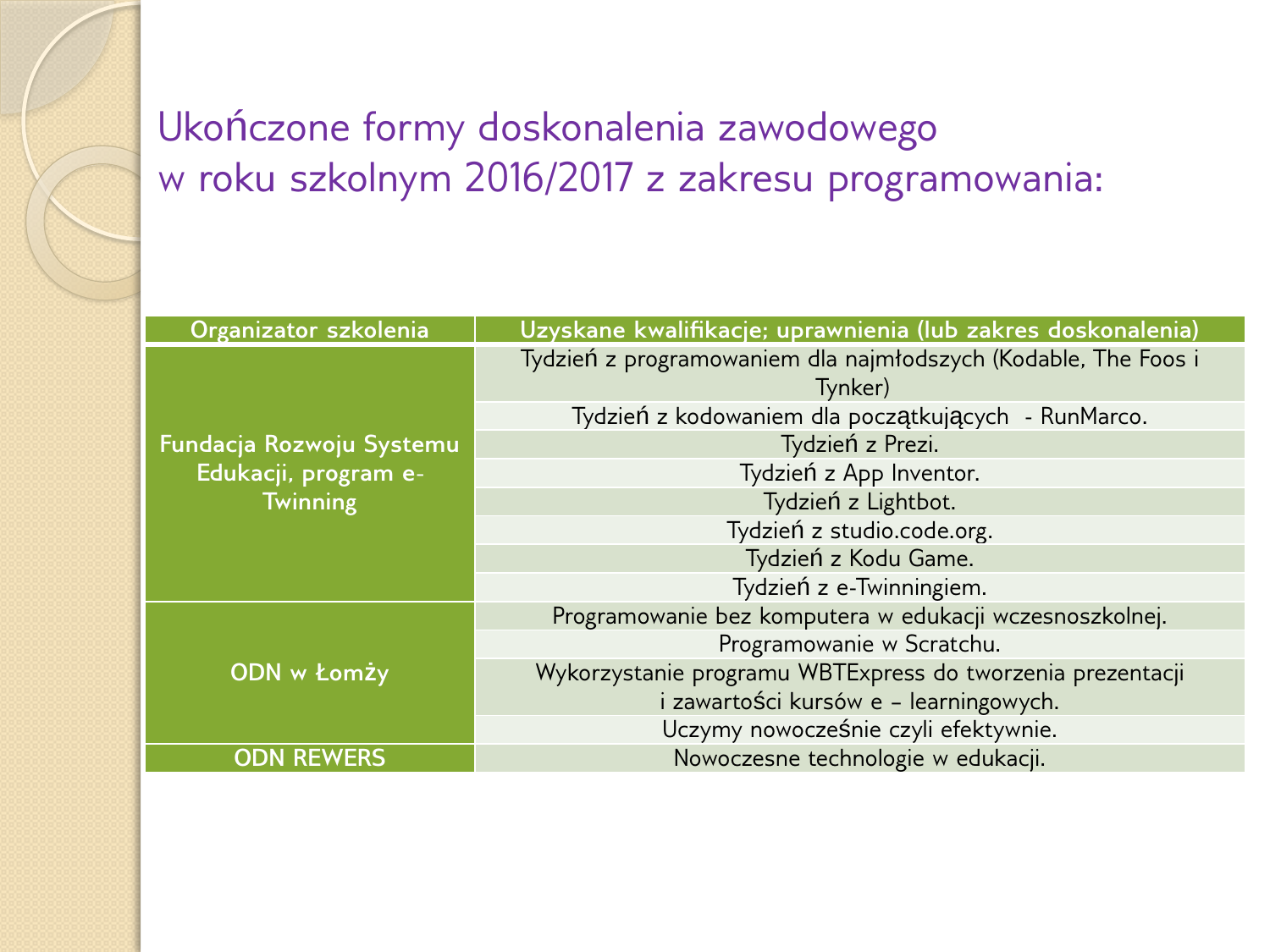

# Ukończone formy doskonalenia zawodowego w roku szkolnym 2016/2017 z zakresu programowania:
| Organizator szkolenia | Uzyskane kwalifikacje; uprawnienia (lub zakres doskonalenia) |
| --- | --- |
| Fundacja Rozwoju Systemu Edukacji, program e-Twinning | Tydzień z programowaniem dla najmłodszych (Kodable, The Foos i Tynker) |
|  | Tydzień z kodowaniem dla początkujących - RunMarco. |
|  | Tydzień z Prezi. |
|  | Tydzień z App Inventor. |
|  | Tydzień z Lightbot. |
|  | Tydzień z studio.code.org. |
|  | Tydzień z Kodu Game. |
|  | Tydzień z e-Twinningiem. |
| ODN w Łomży | Programowanie bez komputera w edukacji wczesnoszkolnej. |
|  | Programowanie w Scratchu. |
|  | Wykorzystanie programu WBTExpress do tworzenia prezentacji i zawartości kursów e – learningowych. |
|  | Uczymy nowocześnie czyli efektywnie. |
| ODN REWERS | Nowoczesne technologie w edukacji. |